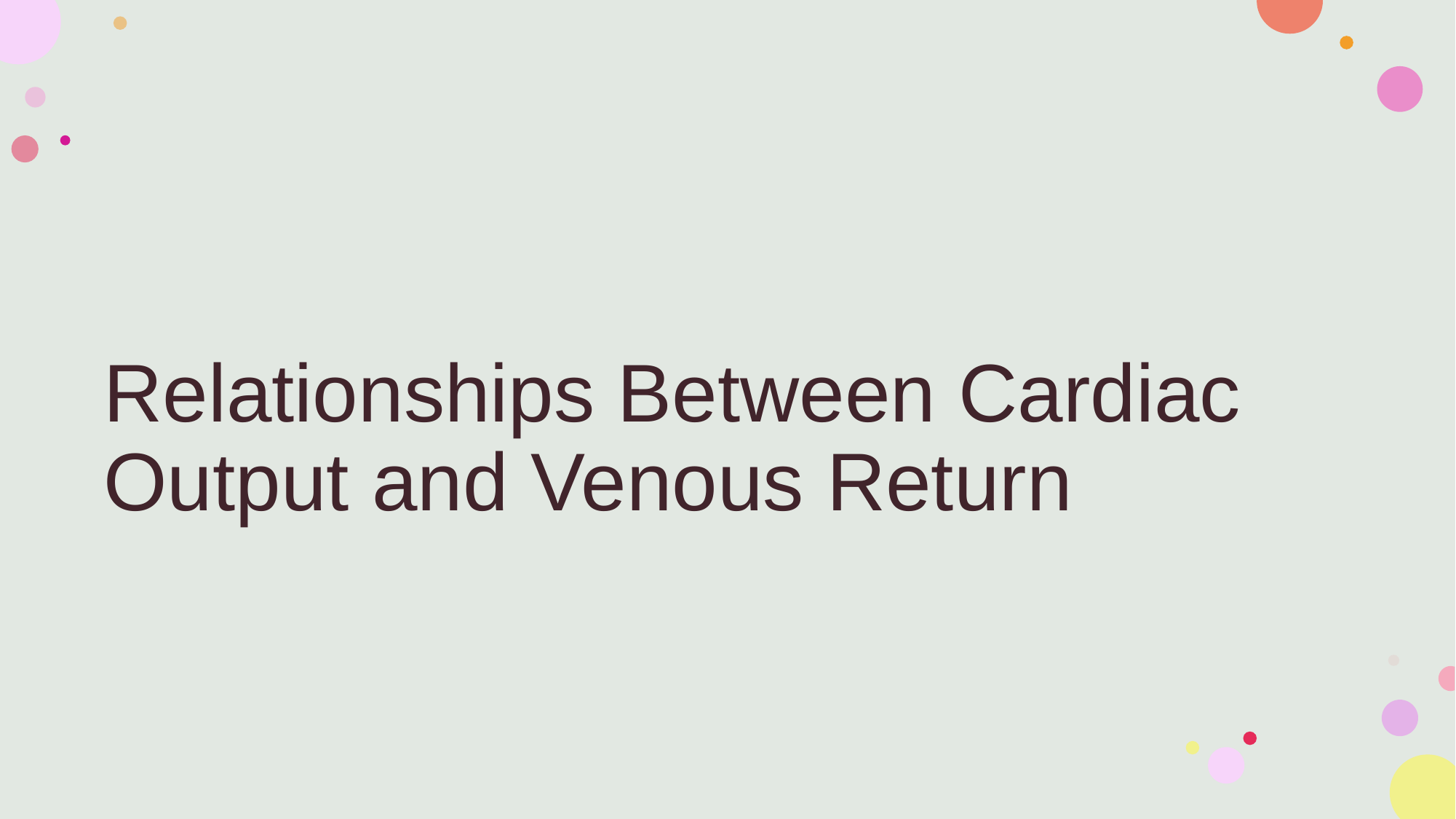

# Relationships Between Cardiac Output and Venous Return